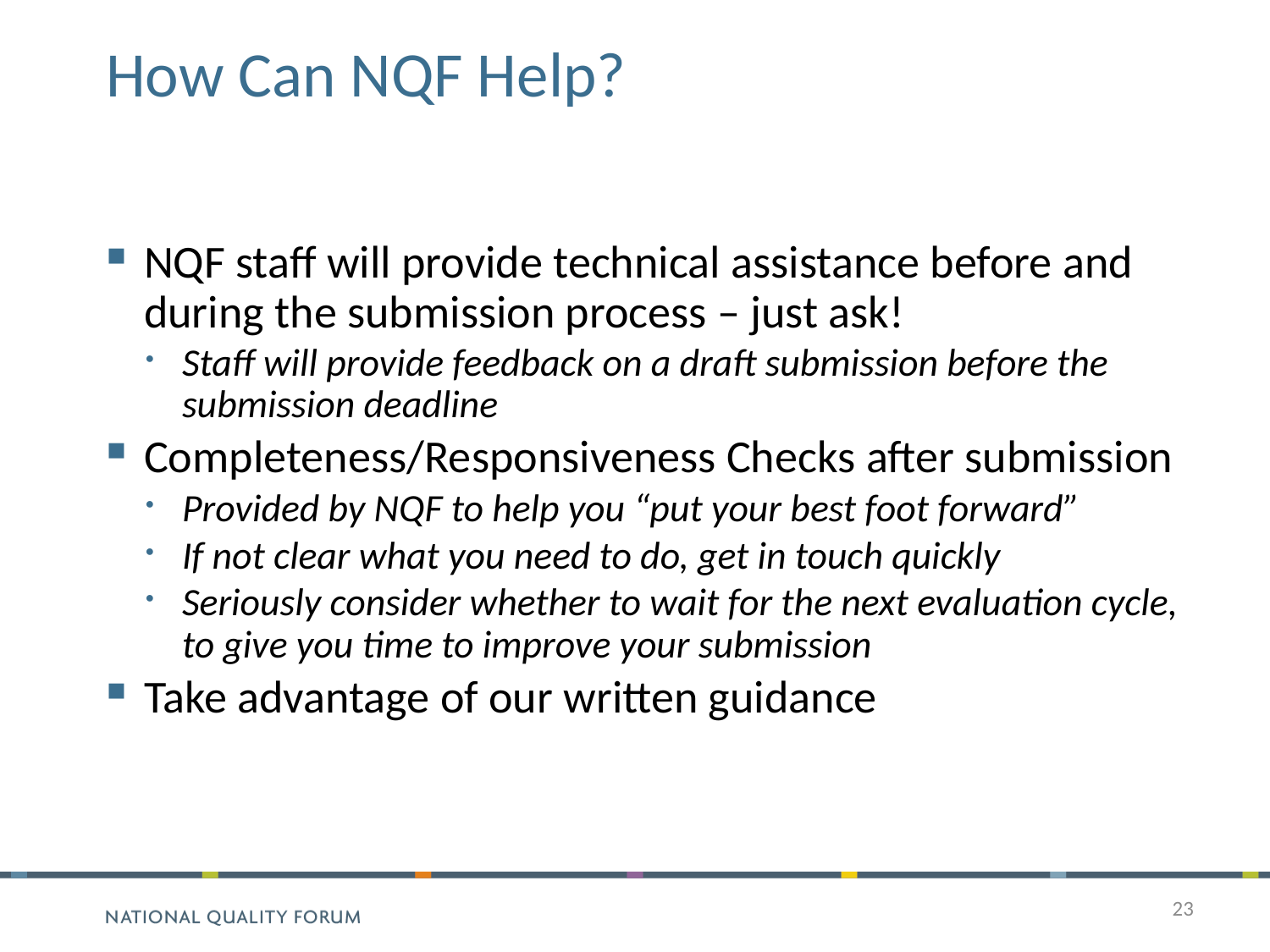

# How Can NQF Help?
NQF staff will provide technical assistance before and during the submission process – just ask!
Staff will provide feedback on a draft submission before the submission deadline
Completeness/Responsiveness Checks after submission
Provided by NQF to help you “put your best foot forward”
If not clear what you need to do, get in touch quickly
Seriously consider whether to wait for the next evaluation cycle, to give you time to improve your submission
Take advantage of our written guidance
23